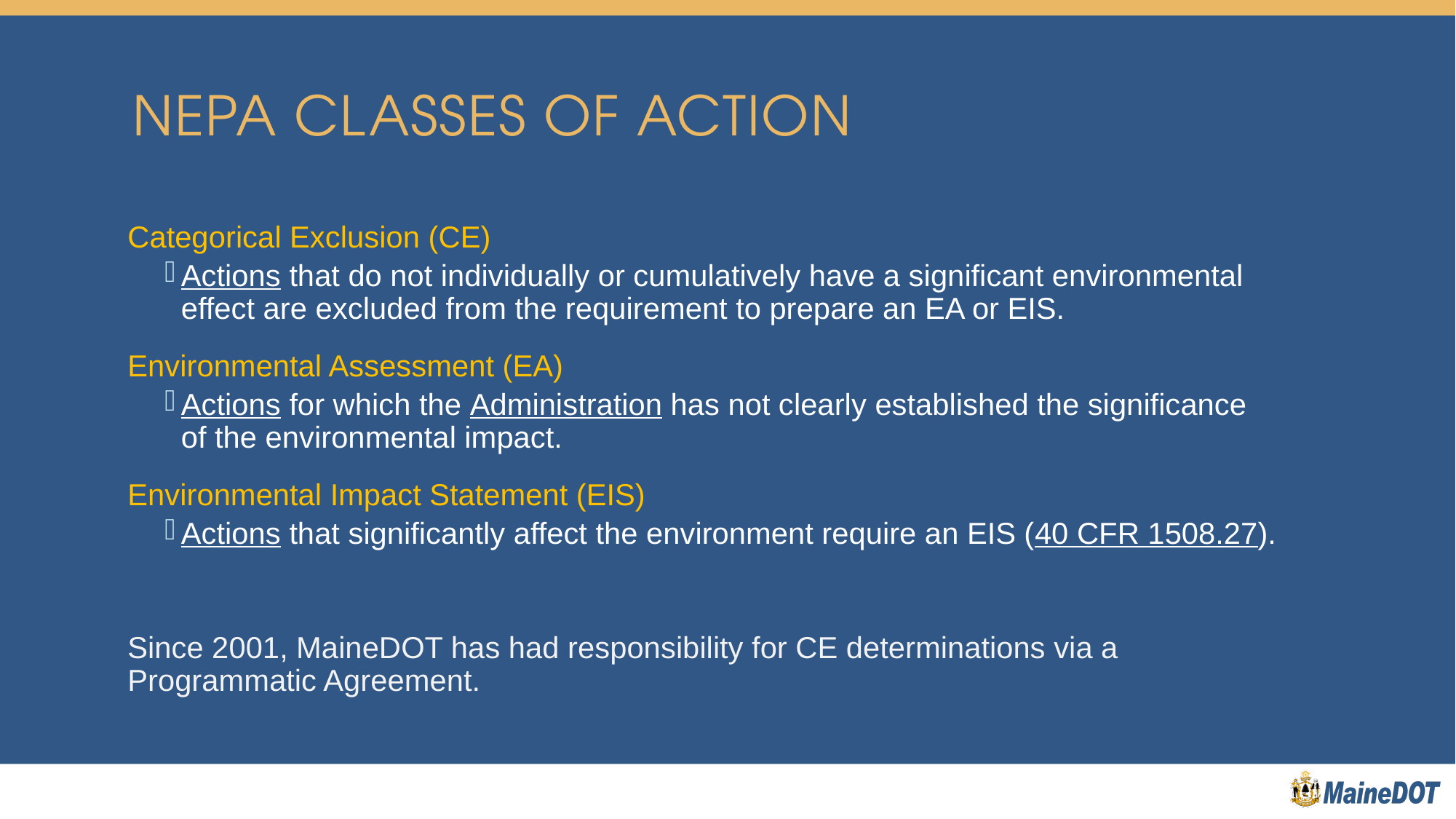

# NEPA Classes of Action
Categorical Exclusion (CE)
Actions that do not individually or cumulatively have a significant environmental effect are excluded from the requirement to prepare an EA or EIS.
Environmental Assessment (EA)
Actions for which the Administration has not clearly established the significance of the environmental impact.
Environmental Impact Statement (EIS)
Actions that significantly affect the environment require an EIS (40 CFR 1508.27).

Since 2001, MaineDOT has had responsibility for CE determinations via a Programmatic Agreement.